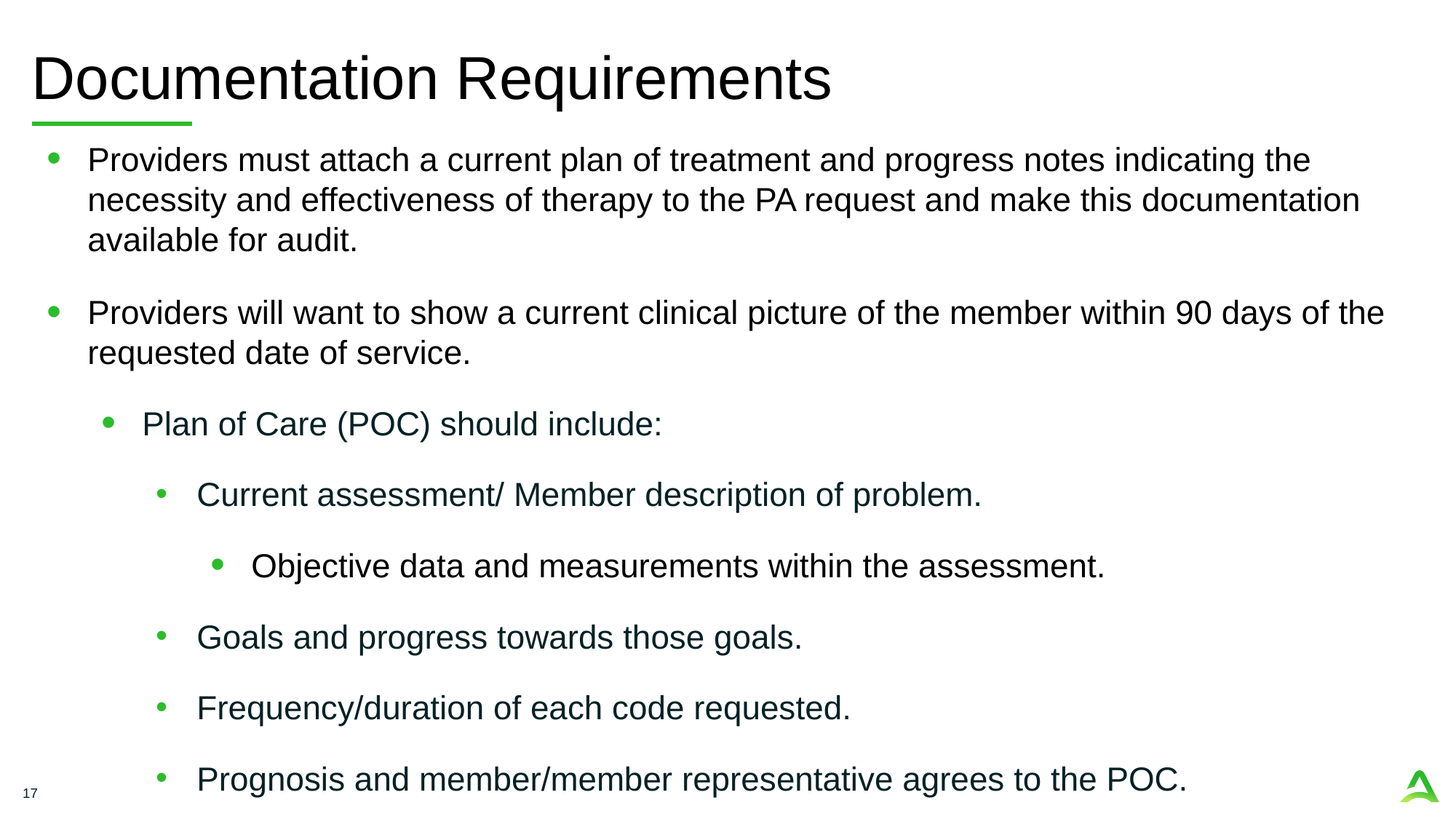

# Documentation Requirements
Providers must attach a current plan of treatment and progress notes indicating the necessity and effectiveness of therapy to the PA request and make this documentation available for audit.
Providers will want to show a current clinical picture of the member within 90 days of the requested date of service.
Plan of Care (POC) should include:
Current assessment/ Member description of problem.
Objective data and measurements within the assessment.
Goals and progress towards those goals.
Frequency/duration of each code requested.
Prognosis and member/member representative agrees to the POC.